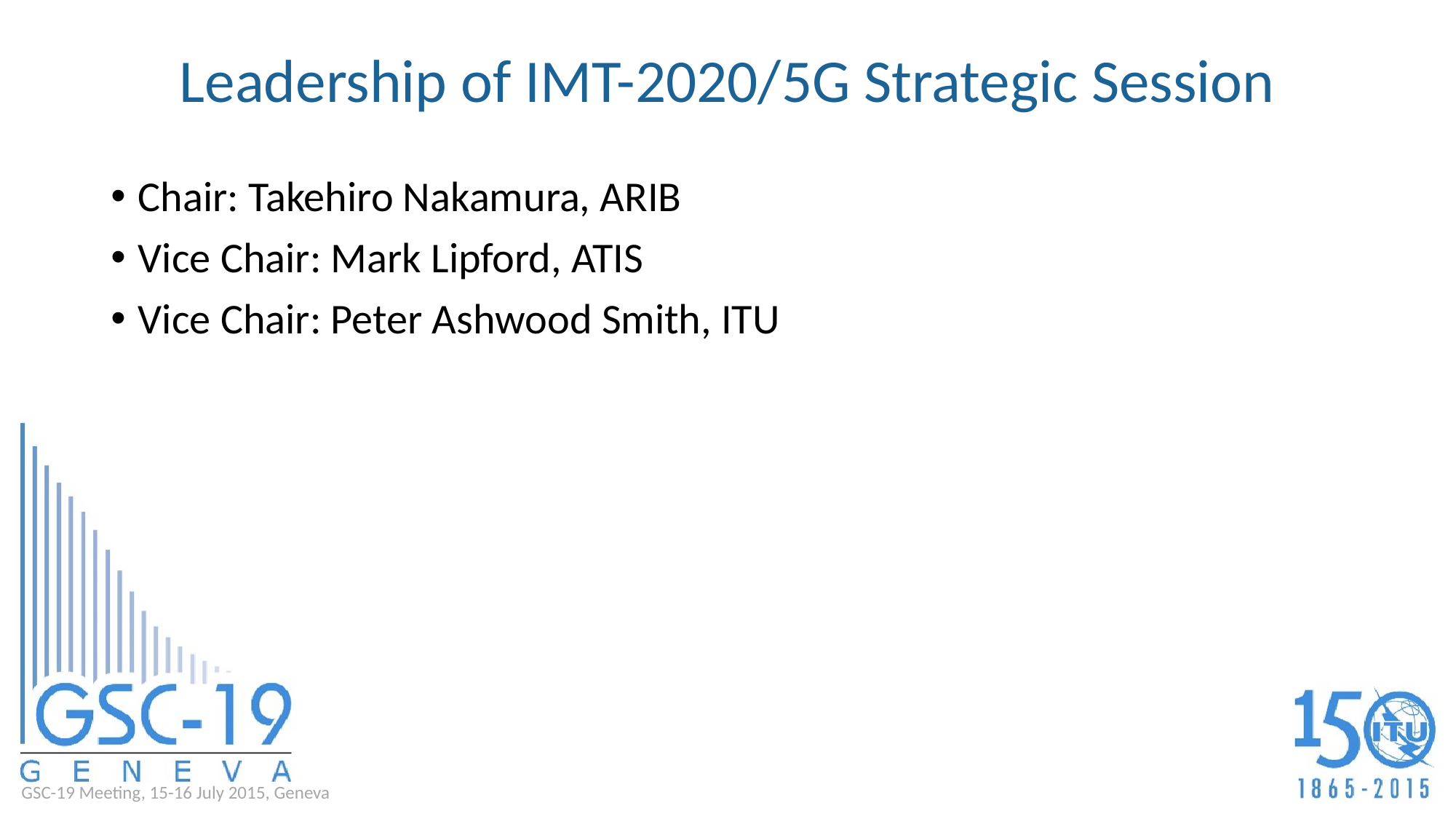

# Leadership of IMT-2020/5G Strategic Session
Chair: Takehiro Nakamura, ARIB
Vice Chair: Mark Lipford, ATIS
Vice Chair: Peter Ashwood Smith, ITU